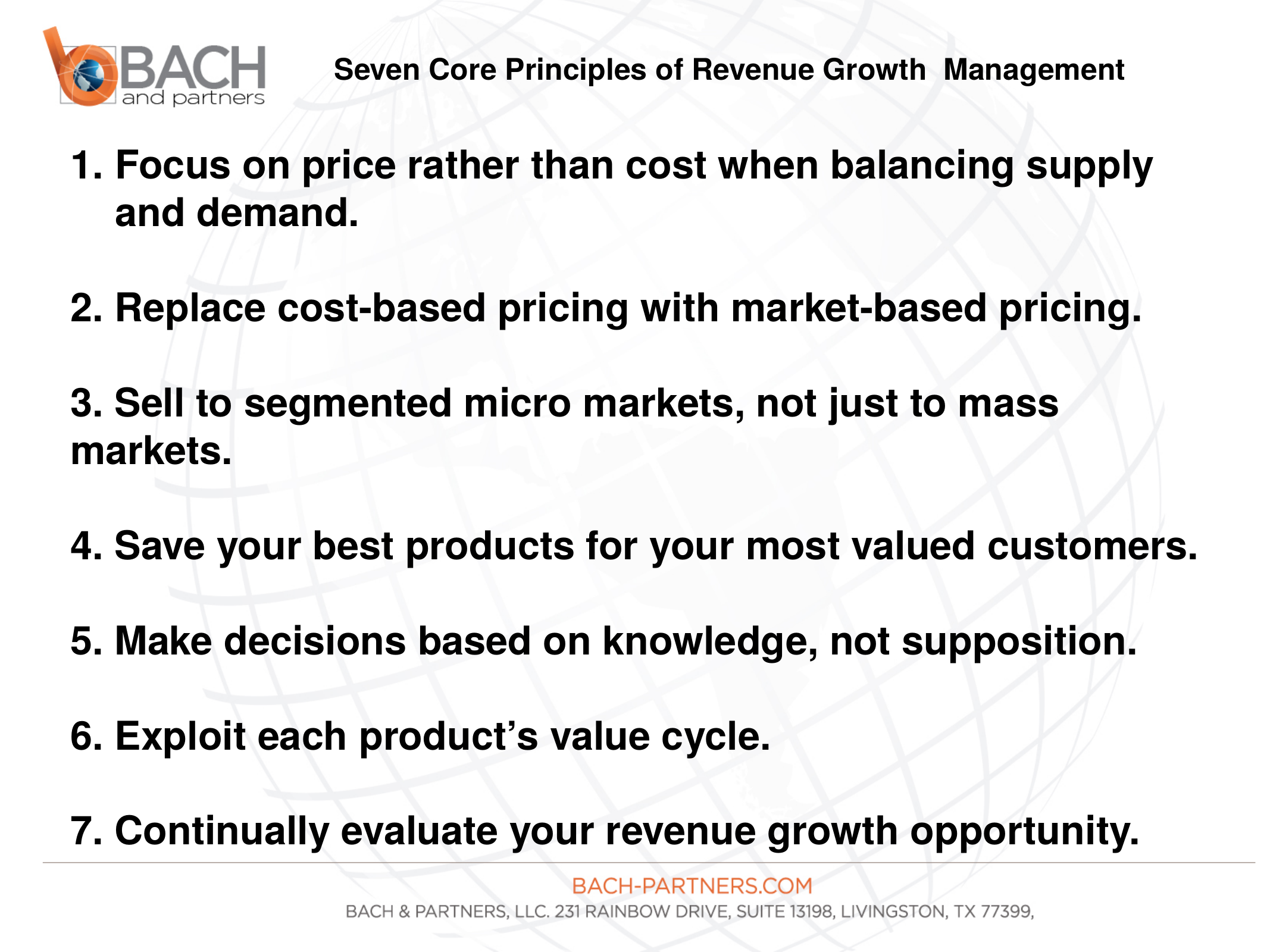

Seven Core Principles of Revenue Growth  Management
Focus on price rather than cost when balancing supply and demand.

2. Replace cost-based pricing with market-based pricing.

3. Sell to segmented micro markets, not just to mass markets.

4. Save your best products for your most valued customers.

5. Make decisions based on knowledge, not supposition.

6. Exploit each product’s value cycle.

7. Continually evaluate your revenue growth opportunity.